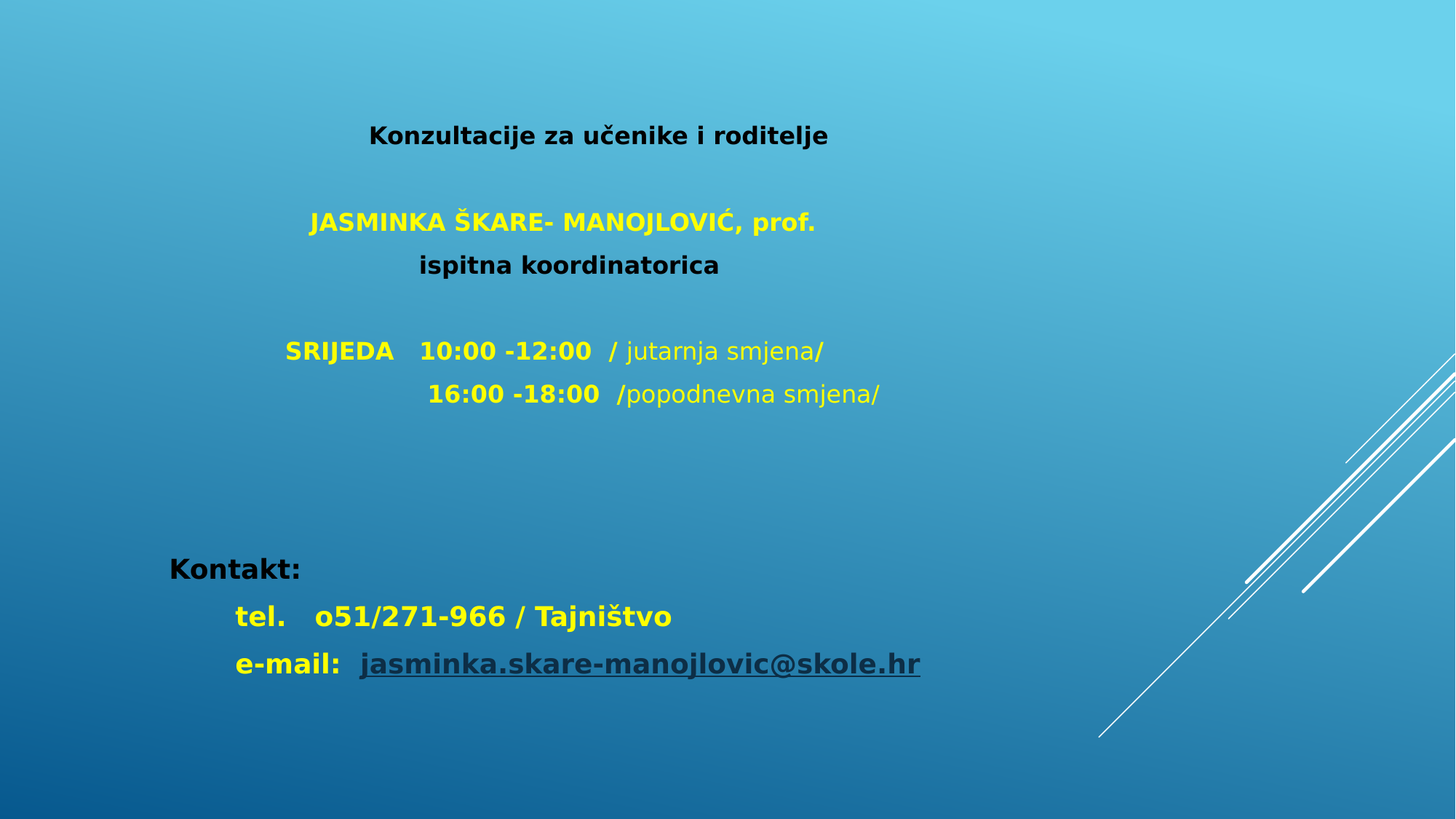

Konzultacije za učenike i roditelje

                  JASMINKA ŠKARE- MANOJLOVIĆ, prof.
                               ispitna koordinatorica

               SRIJEDA   10:00 -12:00  / jutarnja smjena/
                                16:00 -18:00  /popodnevna smjena/

 Kontakt:
        tel.   o51/271-966 / Tajništvo
        e-mail:  jasminka.skare-manojlovic@skole.hr
#